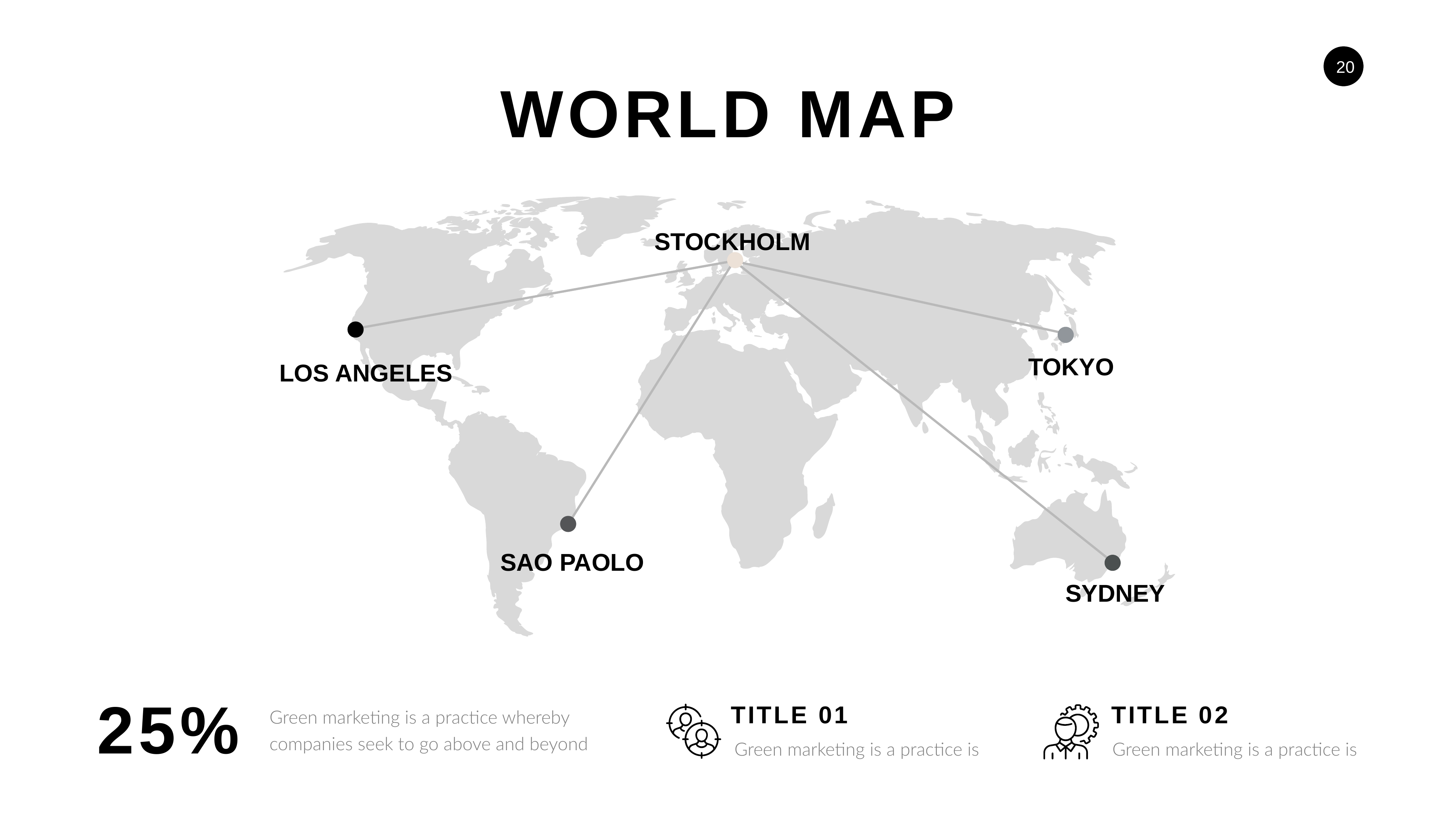

WORLD MAP

STOCKHOLM

TOKYO
LOS ANGELES

SAO PAOLO

SYDNEY
25%
Green marketing is a practice whereby companies seek to go above and beyond
TITLE 01
TITLE 02

Green marketing is a practice is
Green marketing is a practice is